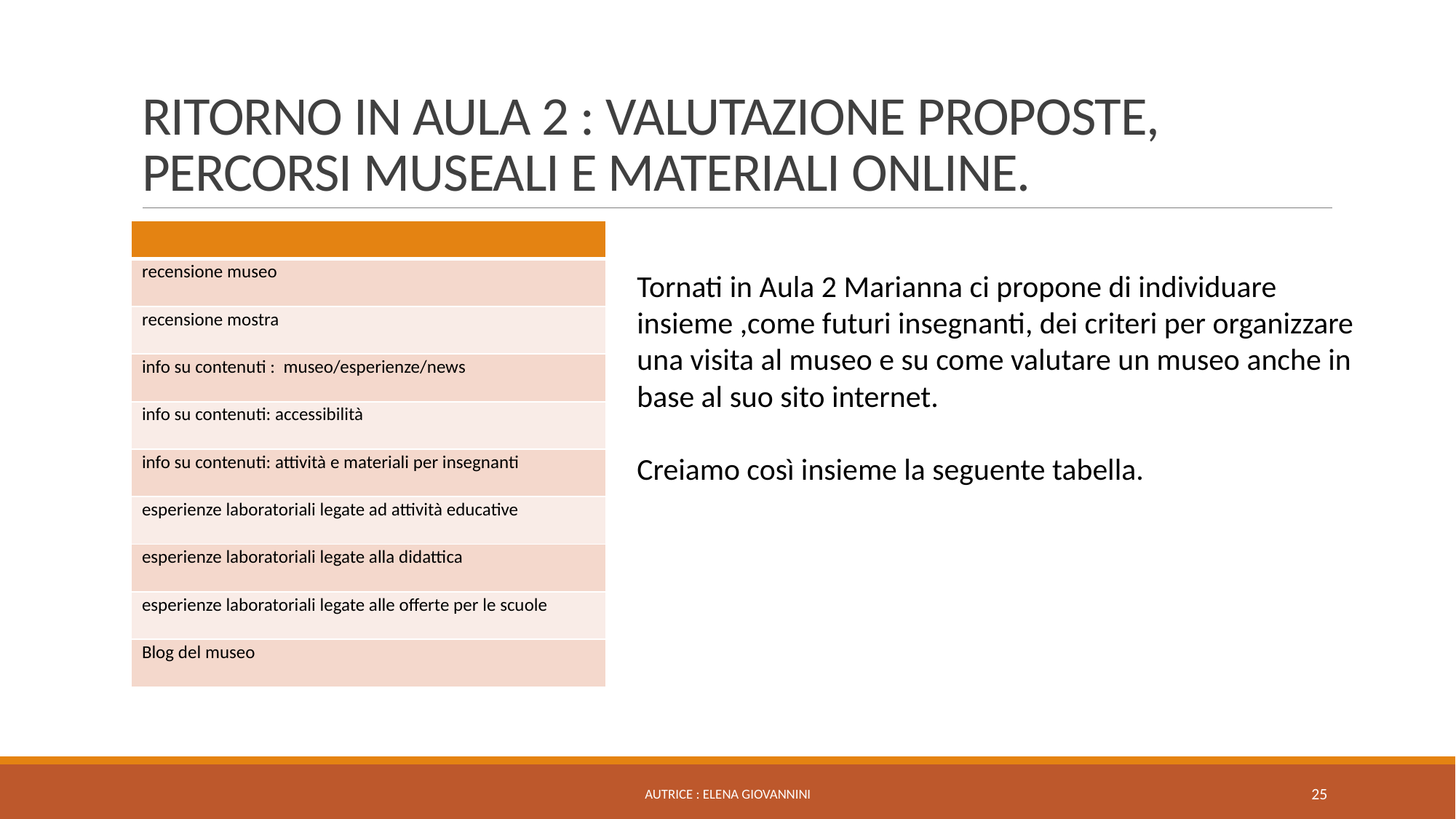

# RITORNO IN AULA 2 : VALUTAZIONE PROPOSTE, PERCORSI MUSEALI E MATERIALI ONLINE.
|  |
| --- |
| recensione museo |
| recensione mostra |
| info su contenuti : museo/esperienze/news |
| info su contenuti: accessibilità |
| info su contenuti: attività e materiali per insegnanti |
| esperienze laboratoriali legate ad attività educative |
| esperienze laboratoriali legate alla didattica |
| esperienze laboratoriali legate alle offerte per le scuole |
| Blog del museo |
Tornati in Aula 2 Marianna ci propone di individuare insieme ,come futuri insegnanti, dei criteri per organizzare una visita al museo e su come valutare un museo anche in base al suo sito internet.

Creiamo così insieme la seguente tabella.
Autrice : Elena Giovannini
25